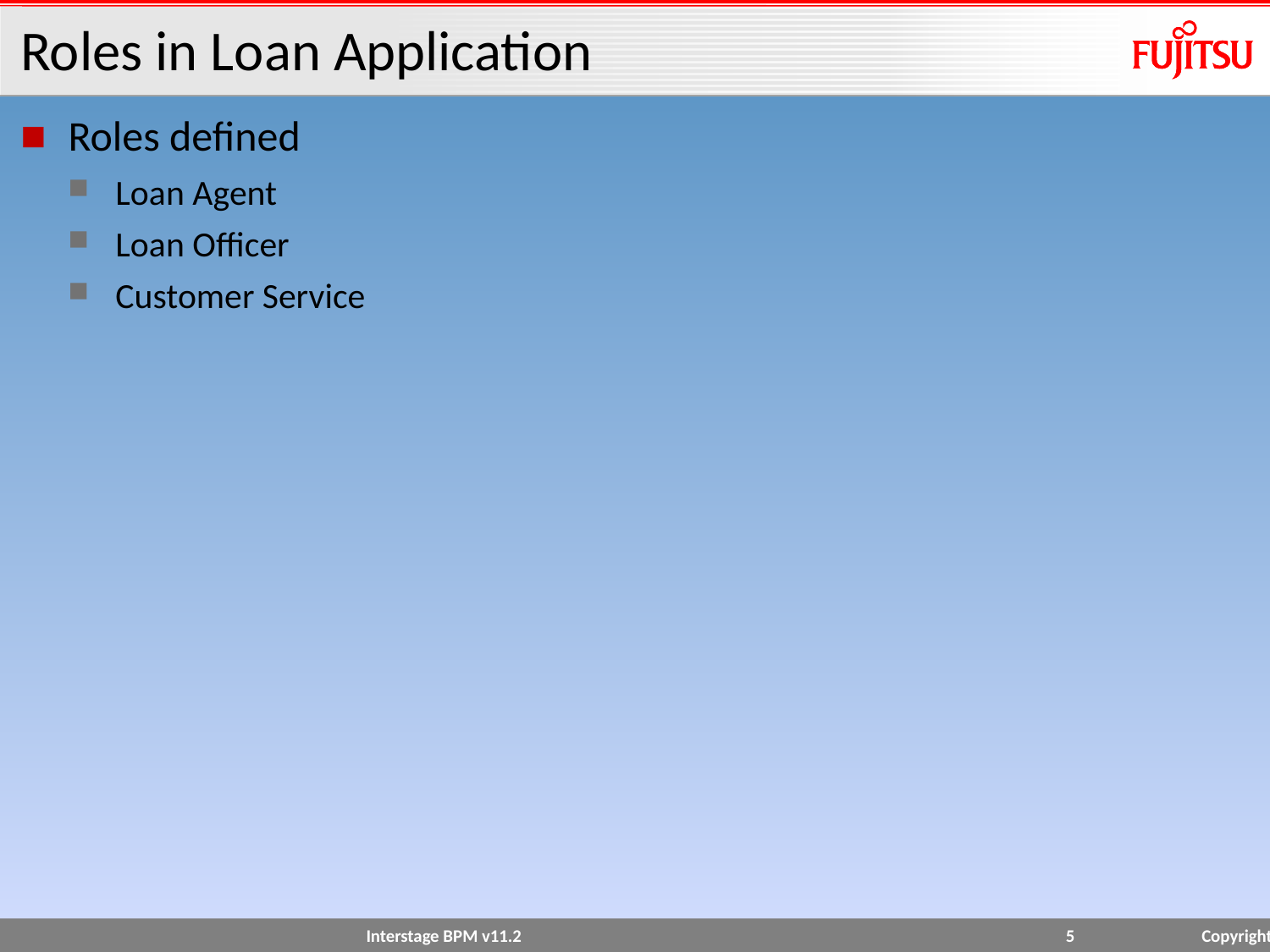

# Roles in Loan Application
Roles defined
Loan Agent
Loan Officer
Customer Service